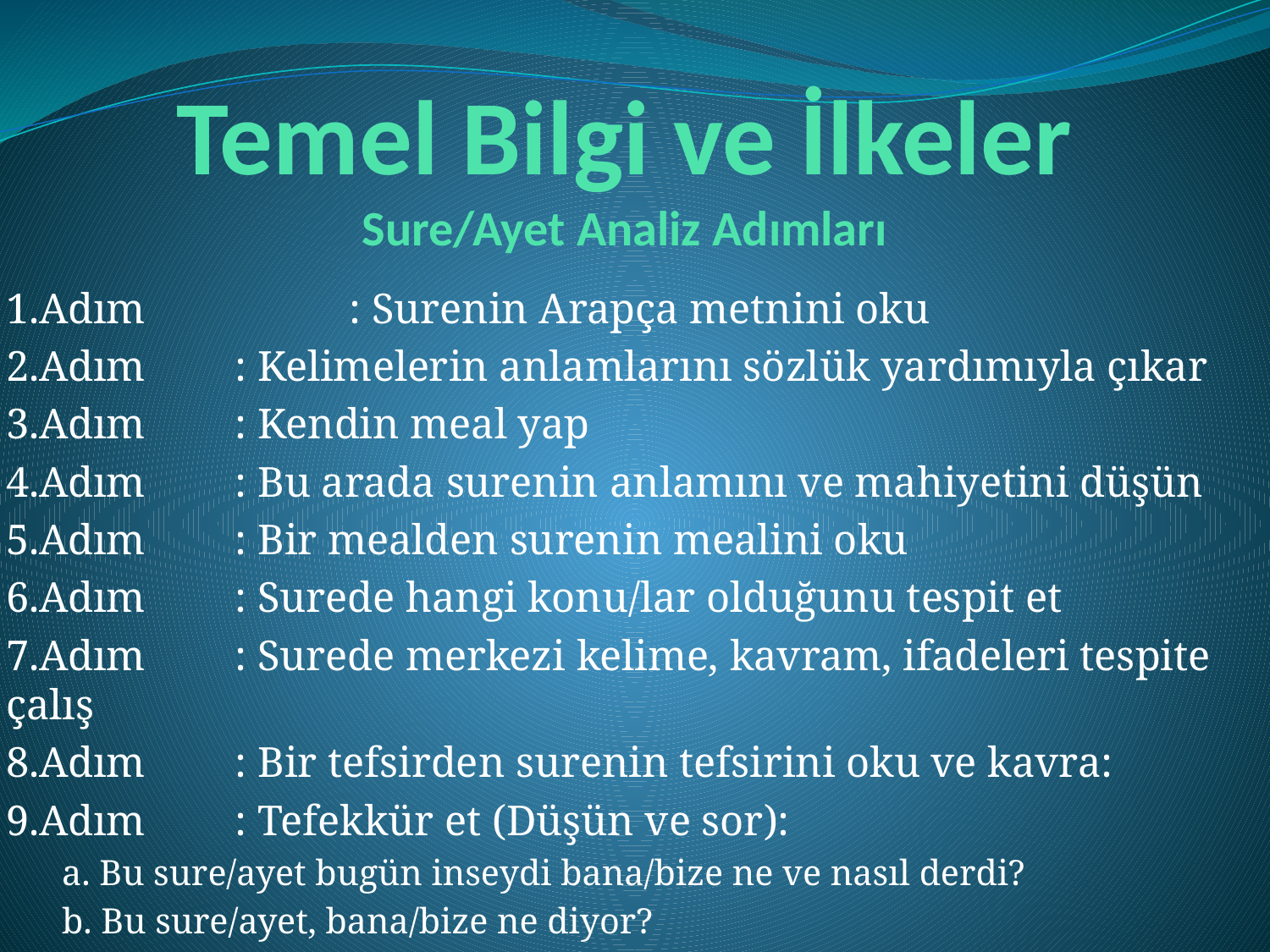

# Temel Bilgi ve İlkeler Sure/Ayet Analiz Adımları
1.Adım		: Surenin Arapça metnini oku
2.Adım	: Kelimelerin anlamlarını sözlük yardımıyla çıkar
3.Adım	: Kendin meal yap
4.Adım	: Bu arada surenin anlamını ve mahiyetini düşün
5.Adım	: Bir mealden surenin mealini oku
6.Adım	: Surede hangi konu/lar olduğunu tespit et
7.Adım	: Surede merkezi kelime, kavram, ifadeleri tespite çalış
8.Adım	: Bir tefsirden surenin tefsirini oku ve kavra:
9.Adım	: Tefekkür et (Düşün ve sor):
		a. Bu sure/ayet bugün inseydi bana/bize ne ve nasıl derdi?
		b. Bu sure/ayet, bana/bize ne diyor?